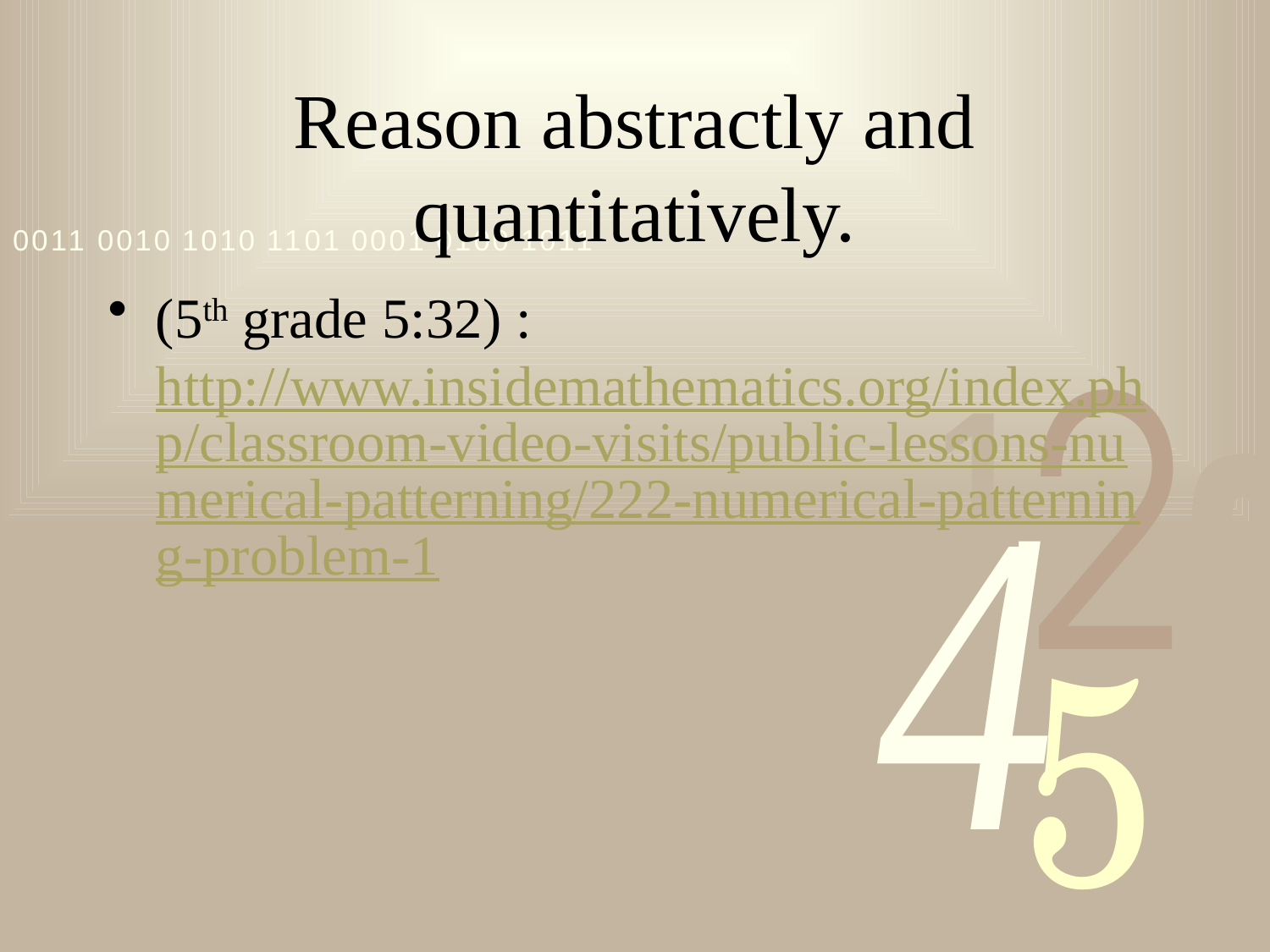

# Reason abstractly and quantitatively.
(5th grade 5:32) : http://www.insidemathematics.org/index.php/classroom-video-visits/public-lessons-numerical-patterning/222-numerical-patterning-problem-1